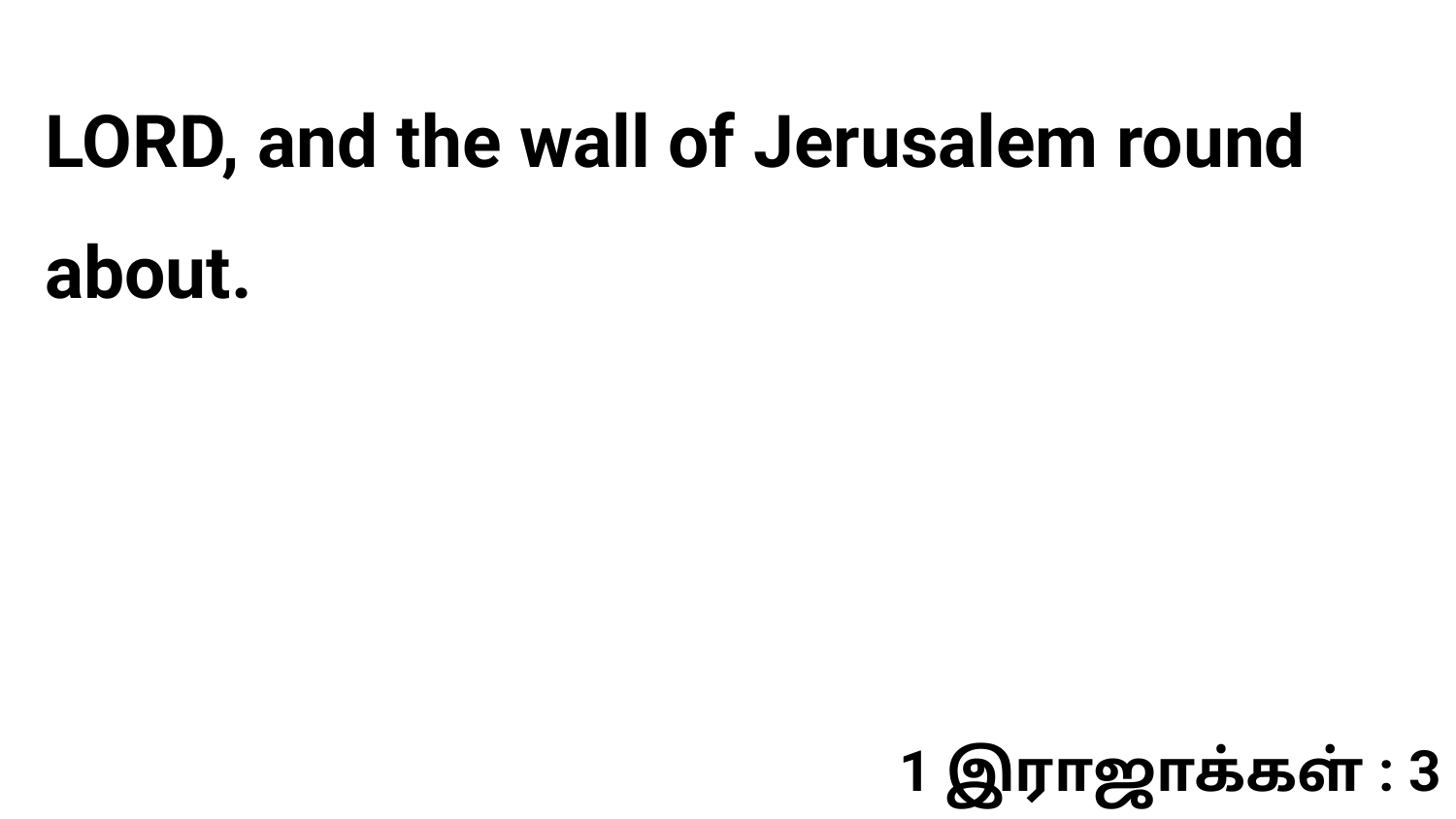

LORD, and the wall of Jerusalem round about.
1 இராஜாக்கள் : 3